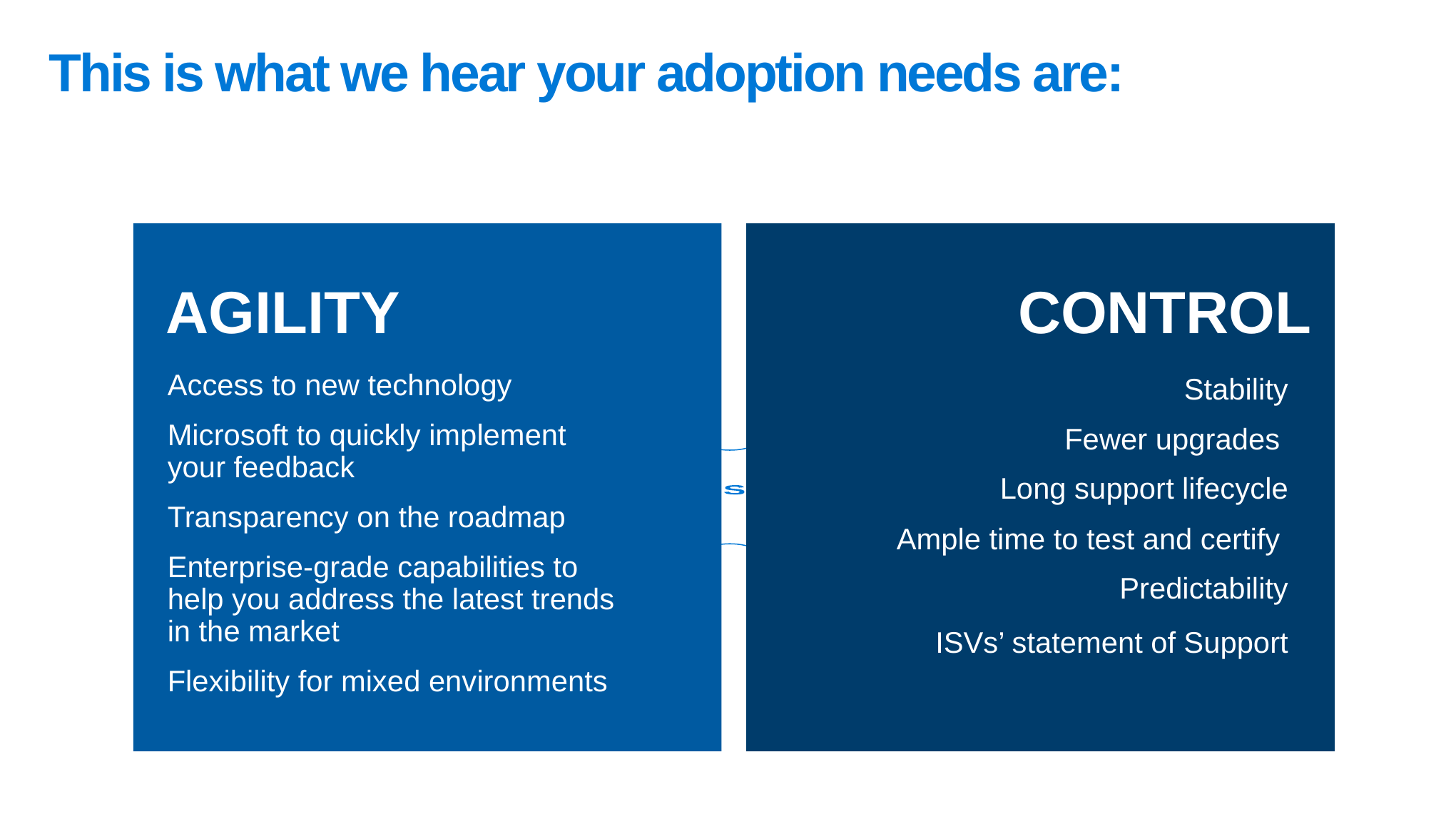

# This is what we hear your adoption needs are:

AGILITY
DVD

Access to new technology
Microsoft to quickly implement
your feedback
Transparency on the roadmap
Enterprise-grade capabilities to
help you address the latest trends
in the market
Flexibility for mixed environments

Agili

Parallel

CONTROL
Stability
Fewer upgrades
Long support lifecycle
Ample time to test and certify
Predictability
ISVs’ statement of Support

PCMCIA

TENSION